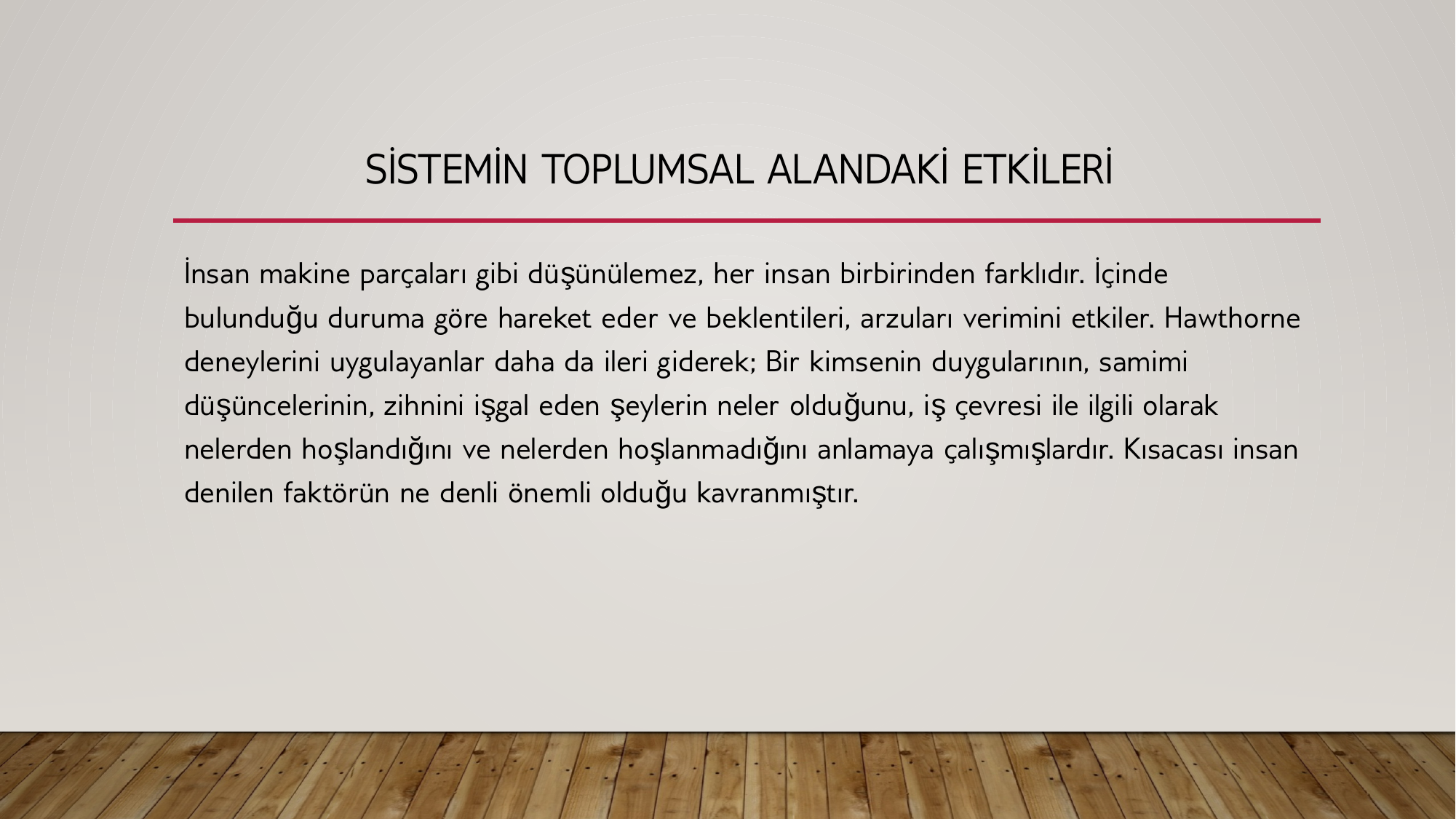

# Sistemin toplumsal alandaki etkileri
İnsan makine parçaları gibi düşünülemez, her insan birbirinden farklıdır. İçinde bulunduğu duruma göre hareket eder ve beklentileri, arzuları verimini etkiler. Hawthorne deneylerini uygulayanlar daha da ileri giderek; Bir kimsenin duygularının, samimi düşüncelerinin, zihnini işgal eden şeylerin neler olduğunu, iş çevresi ile ilgili olarak nelerden hoşlandığını ve nelerden hoşlanmadığını anlamaya çalışmışlardır. Kısacası insan denilen faktörün ne denli önemli olduğu kavranmıştır.